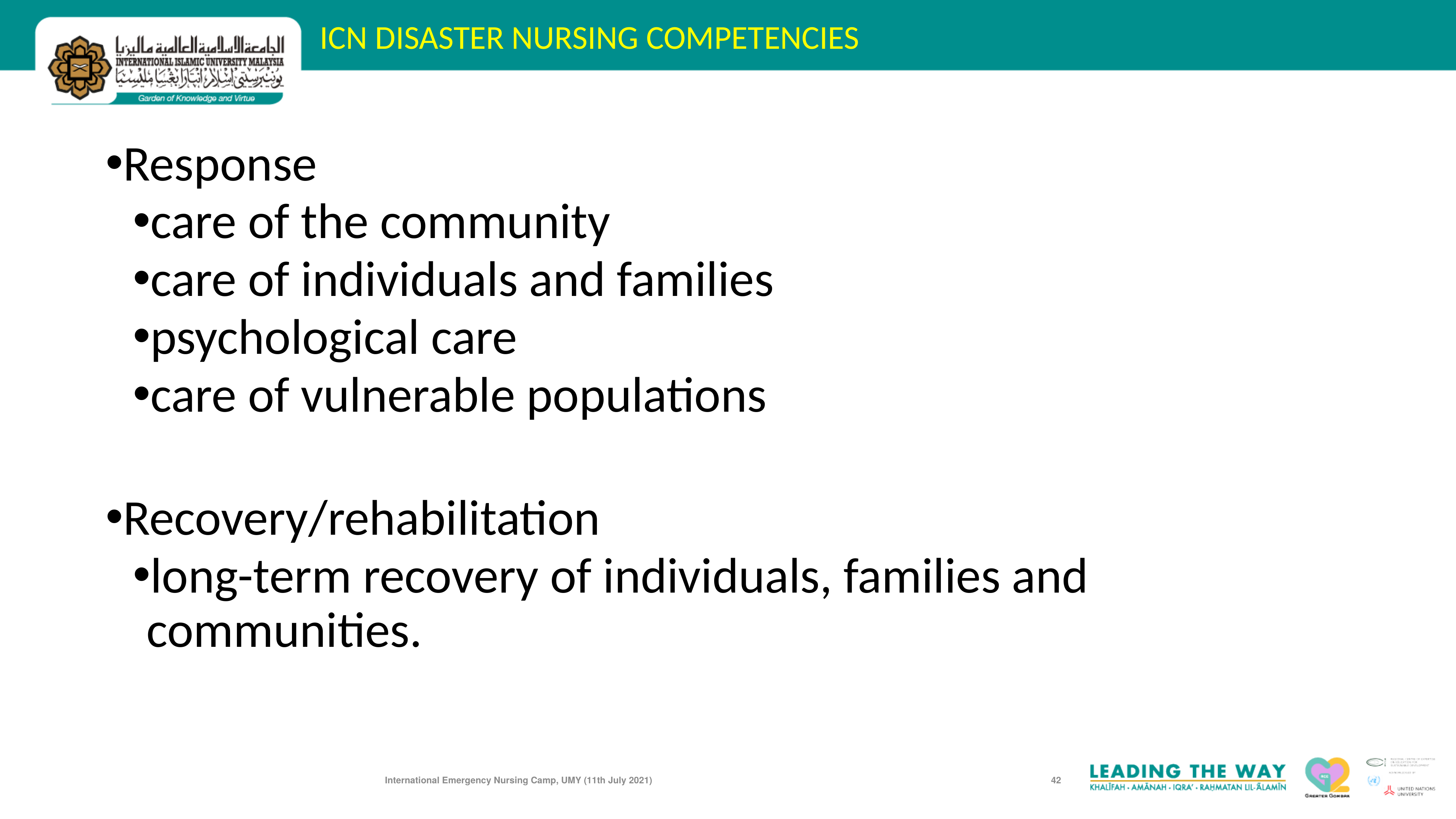

# ICN DISASTER NURSING COMPETENCIES
Response
care of the community
care of individuals and families
psychological care
care of vulnerable populations

Recovery/rehabilitation
long-term recovery of individuals, families and communities.
International Emergency Nursing Camp, UMY (11th July 2021)
42